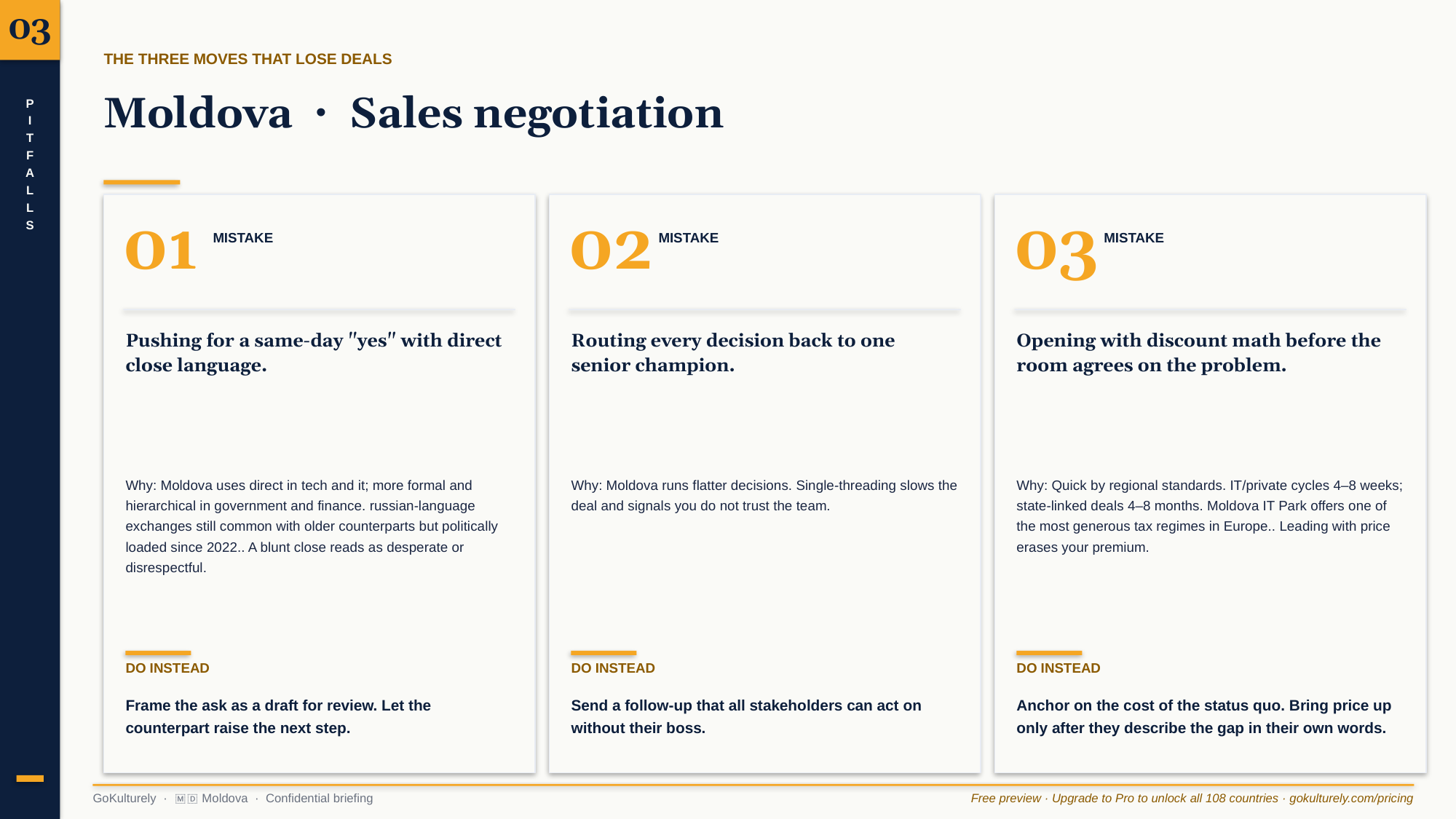

03
THE THREE MOVES THAT LOSE DEALS
Moldova  ·  Sales negotiation
P
I
T
F
A
L
L
S

01
02
03
MISTAKE
MISTAKE
MISTAKE

Pushing for a same-day "yes" with direct close language.
Routing every decision back to one senior champion.
Opening with discount math before the room agrees on the problem.
Why: Moldova uses direct in tech and it; more formal and hierarchical in government and finance. russian-language exchanges still common with older counterparts but politically loaded since 2022.. A blunt close reads as desperate or disrespectful.
Why: Moldova runs flatter decisions. Single-threading slows the deal and signals you do not trust the team.
Why: Quick by regional standards. IT/private cycles 4–8 weeks; state-linked deals 4–8 months. Moldova IT Park offers one of the most generous tax regimes in Europe.. Leading with price erases your premium.

DO INSTEAD
DO INSTEAD
DO INSTEAD
Frame the ask as a draft for review. Let the counterpart raise the next step.
Send a follow-up that all stakeholders can act on without their boss.
Anchor on the cost of the status quo. Bring price up only after they describe the gap in their own words.

GoKulturely  ·  🇲🇩 Moldova  ·  Confidential briefing
Free preview · Upgrade to Pro to unlock all 108 countries · gokulturely.com/pricing